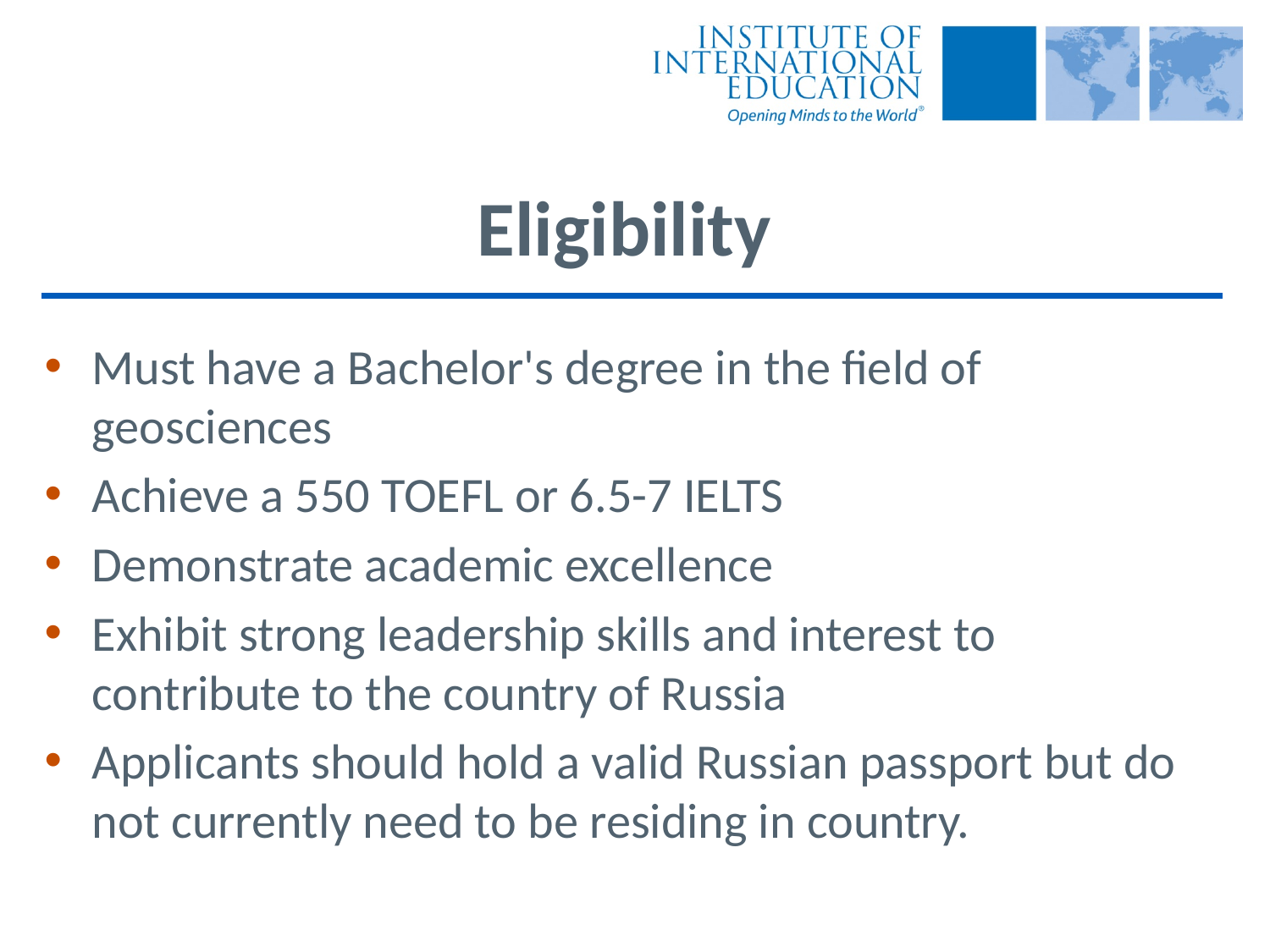

# Eligibility

Must have a Bachelor's degree in the field of geosciences
Achieve a 550 TOEFL or 6.5-7 IELTS
Demonstrate academic excellence
Exhibit strong leadership skills and interest to contribute to the country of Russia
Applicants should hold a valid Russian passport but do not currently need to be residing in country.